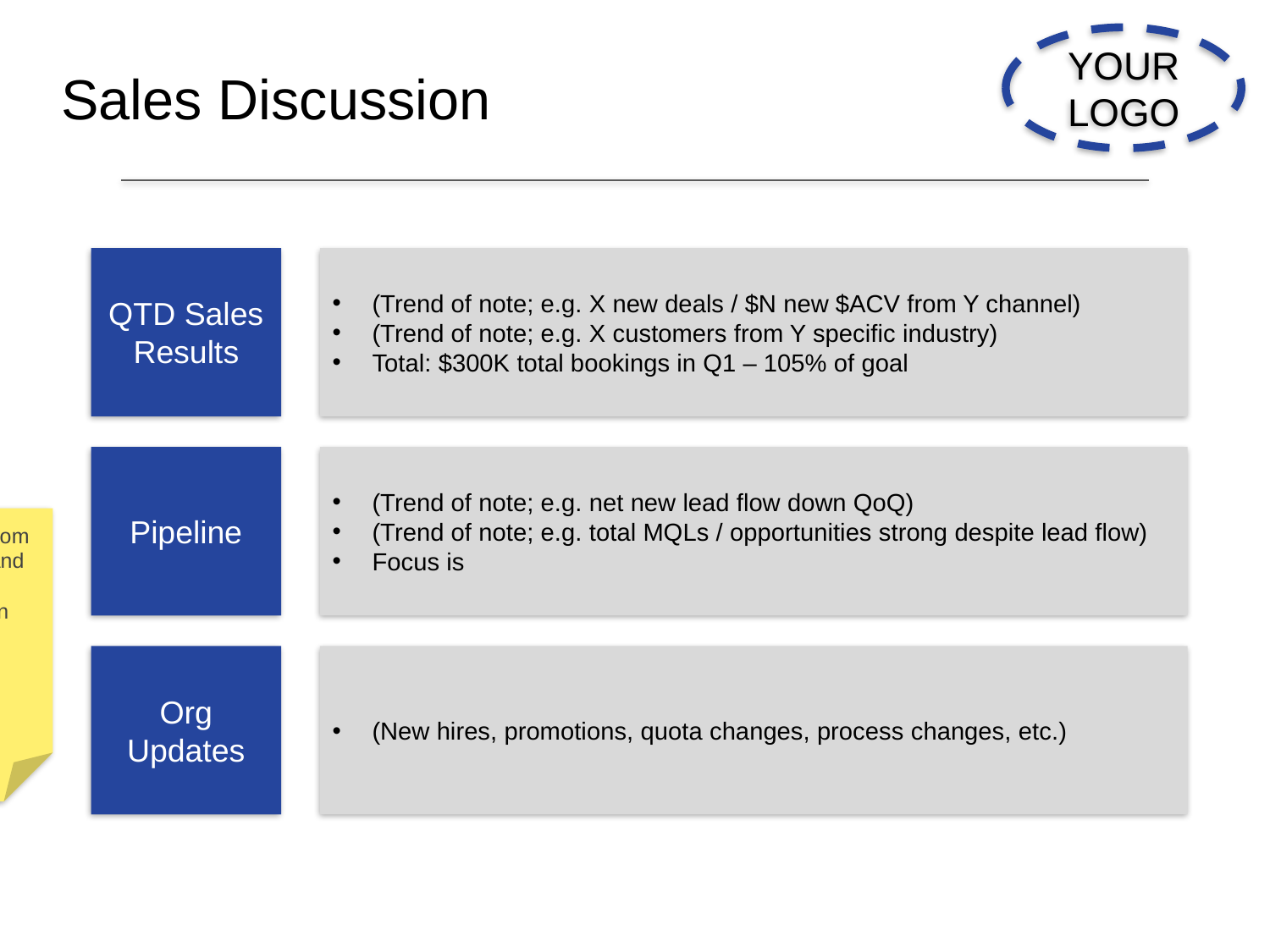

Template 1 of 2:
Full Slide Deck
YOUR LOGO
Sales Discussion
QTD Sales Results
(Trend of note; e.g. X new deals / $N new $ACV from Y channel)
(Trend of note; e.g. X customers from Y specific industry)
Total: $300K total bookings in Q1 – 105% of goal
Pipeline
(Trend of note; e.g. net new lead flow down QoQ)
(Trend of note; e.g. total MQLs / opportunities strong despite lead flow)
Focus is

You also want to take 1-2 KPIs from the previous slide to go deeper and have an open discussion. For instance, here are a few slides on revenue growth.
Org Updates
(New hires, promotions, quota changes, process changes, etc.)